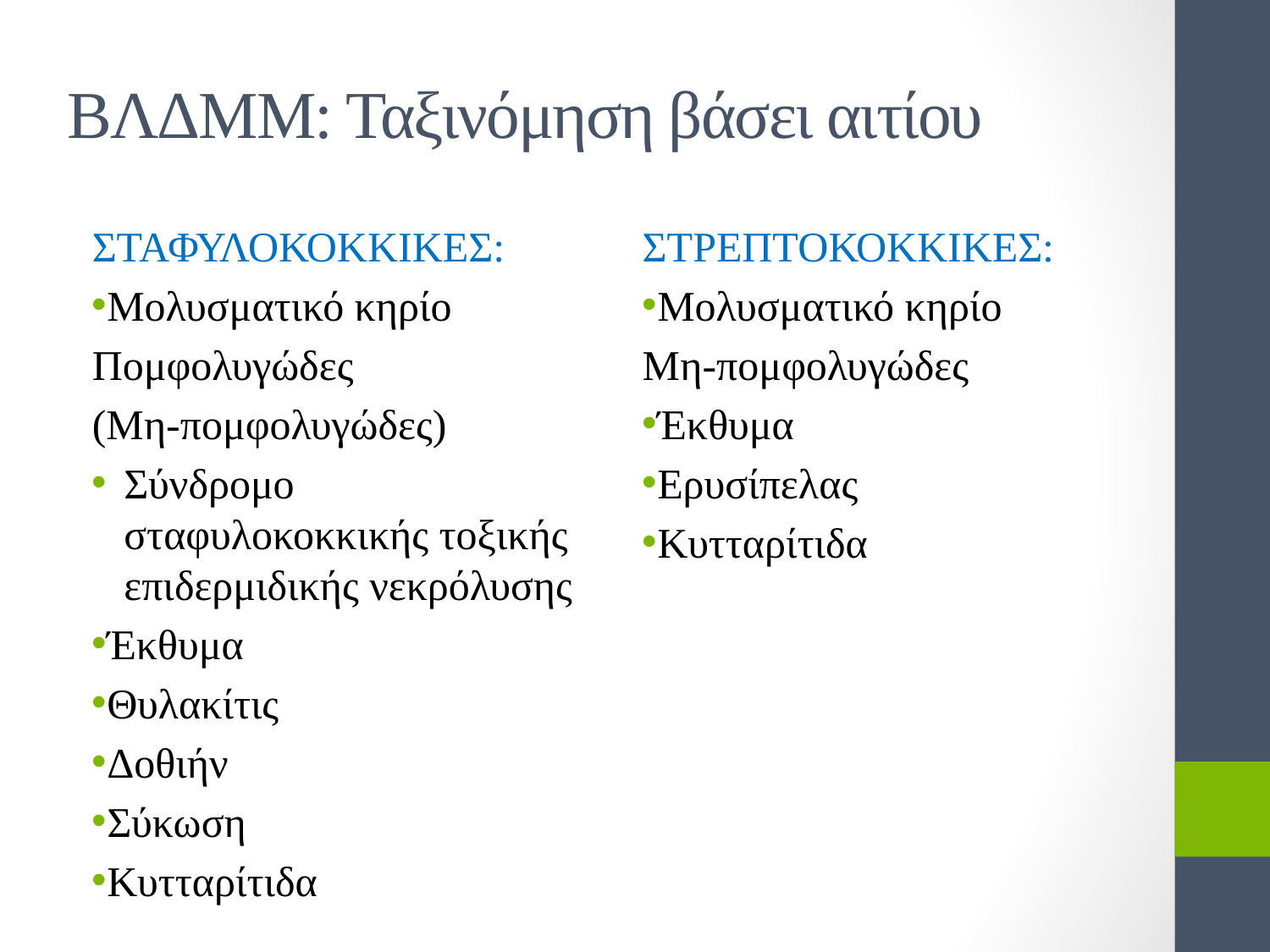

# ΒΛΔΜΜ: Ταξινόμηση βάσει αιτίου
ΣΤΑΦΥΛΟΚΟΚΚΙΚΕΣ:
Μολυσματικό κηρίο
Πομφολυγώδες
(Μη-πομφολυγώδες)
Σύνδρομο σταφυλοκοκκικής τοξικής επιδερμιδικής νεκρόλυσης
Έκθυμα
Θυλακίτις
Δοθιήν
Σύκωση
Κυτταρίτιδα

ΣΤΡΕΠΤΟΚΟΚΚΙΚΕΣ:
Μολυσματικό κηρίο
Μη-πομφολυγώδες
Έκθυμα
Ερυσίπελας
Κυτταρίτιδα